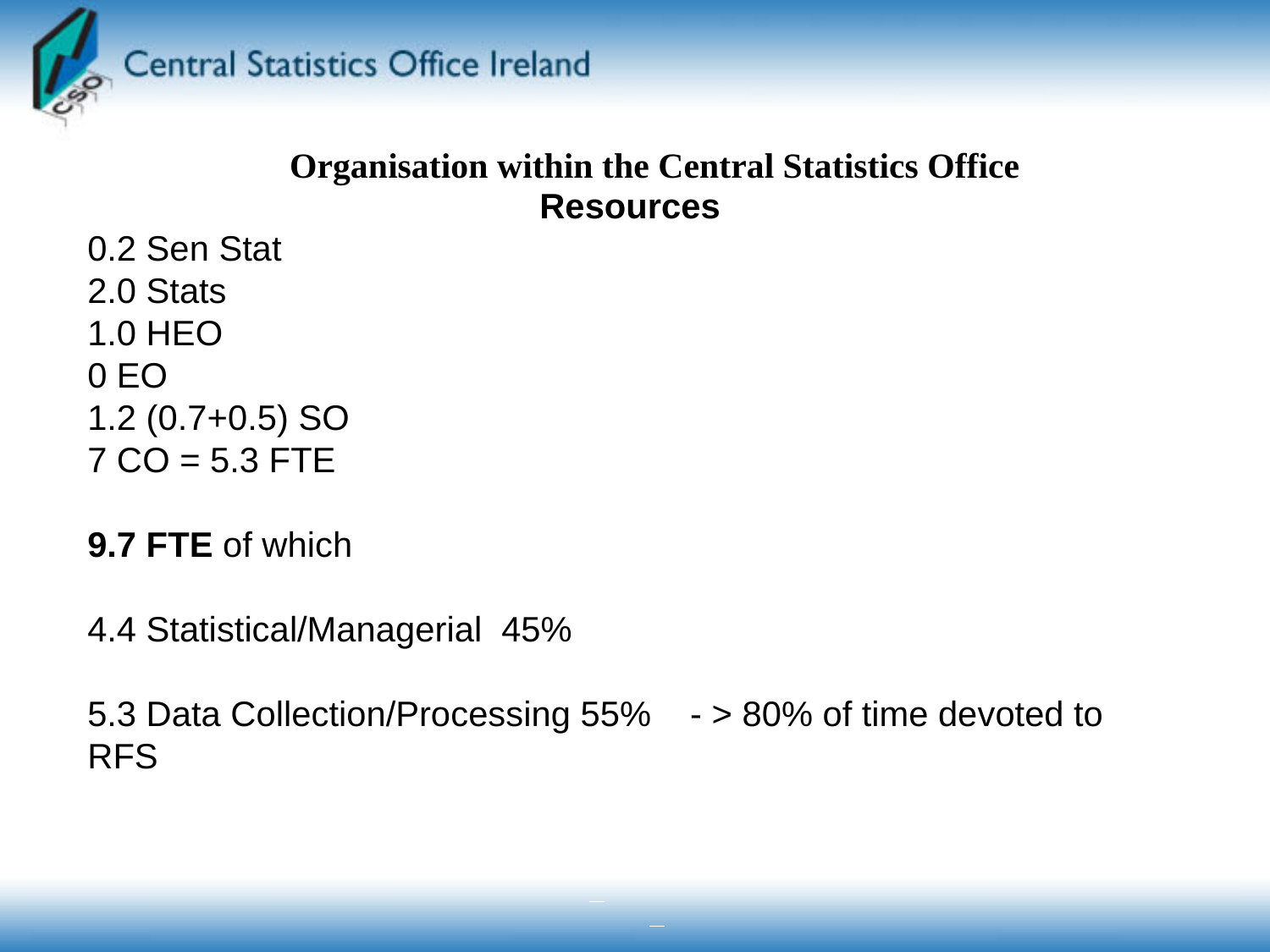

Resources
0.2 Sen Stat
2.0 Stats
1.0 HEO
0 EO
1.2 (0.7+0.5) SO
7 CO = 5.3 FTE

9.7 FTE of which

4.4 Statistical/Managerial  45%

5.3 Data Collection/Processing 55%    - > 80% of time devoted to RFS

Organisation within the Central Statistics Office
#